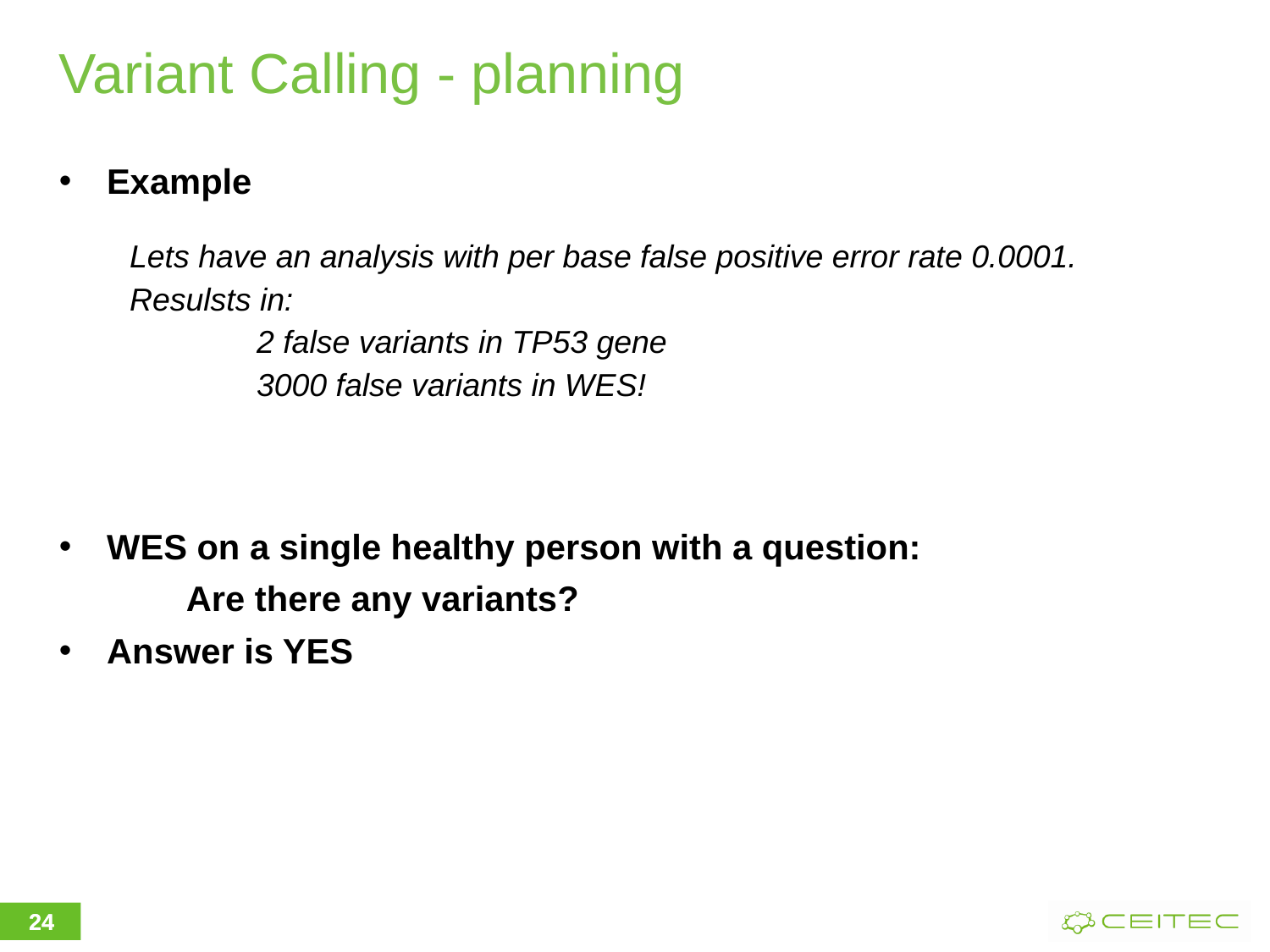

# Variant Calling - planning
Example

WES on a single healthy person with a question:
	Are there any variants?
Answer is YES

Lets have an analysis with per base false positive error rate 0.0001.
Resulsts in:
	2 false variants in TP53 gene
	3000 false variants in WES!

24
24